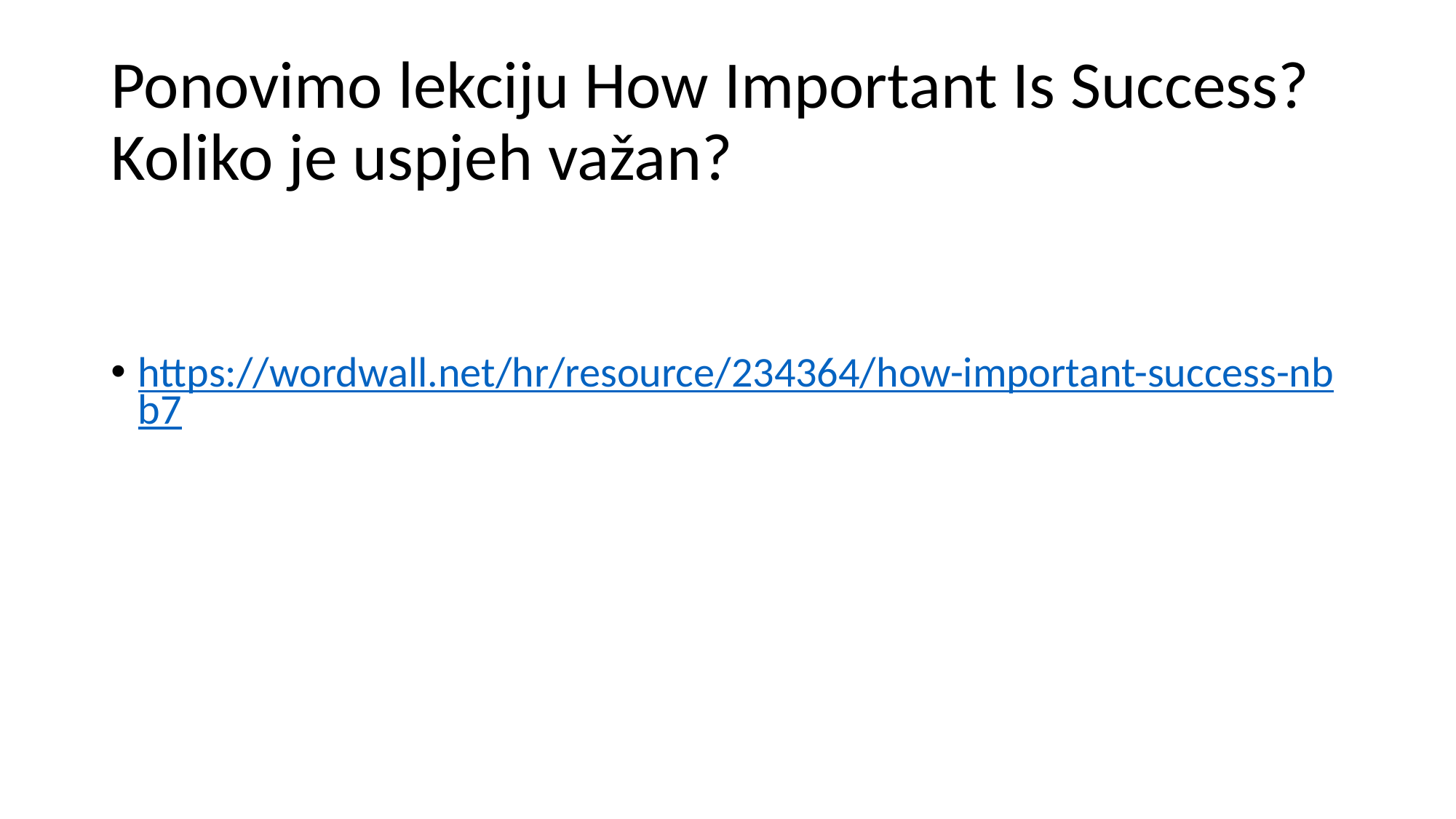

# Ponovimo lekciju How Important Is Success? Koliko je uspjeh važan?

https://wordwall.net/hr/resource/234364/how-important-success-nbb7